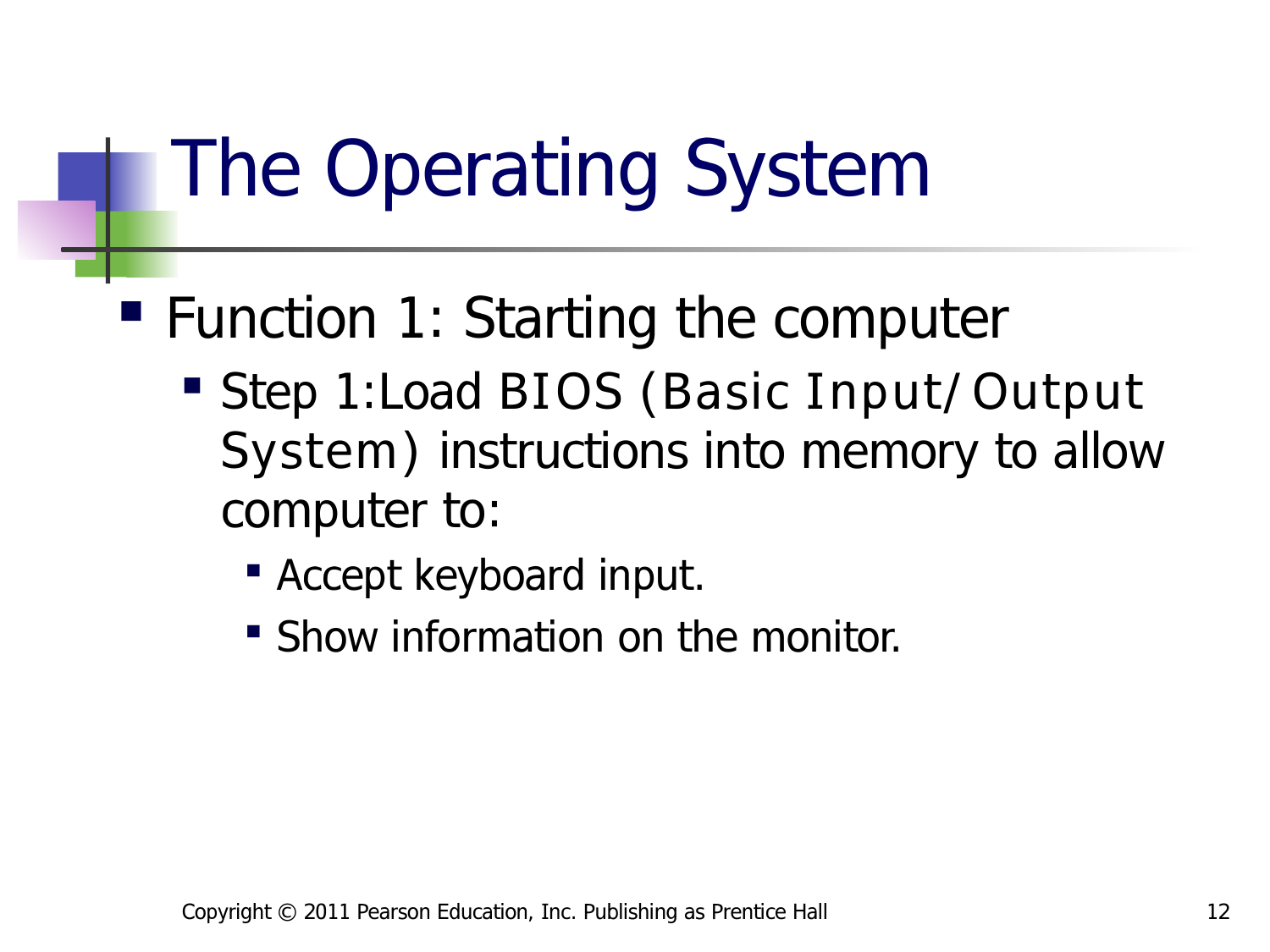

# The Operating System
Function 1: Starting the computer
Step 1:Load BIOS (Basic Input/Output System) instructions into memory to allow computer to:
Accept keyboard input.
Show information on the monitor.

Copyright © 2011 Pearson Education, Inc. Publishing as Prentice Hall
12